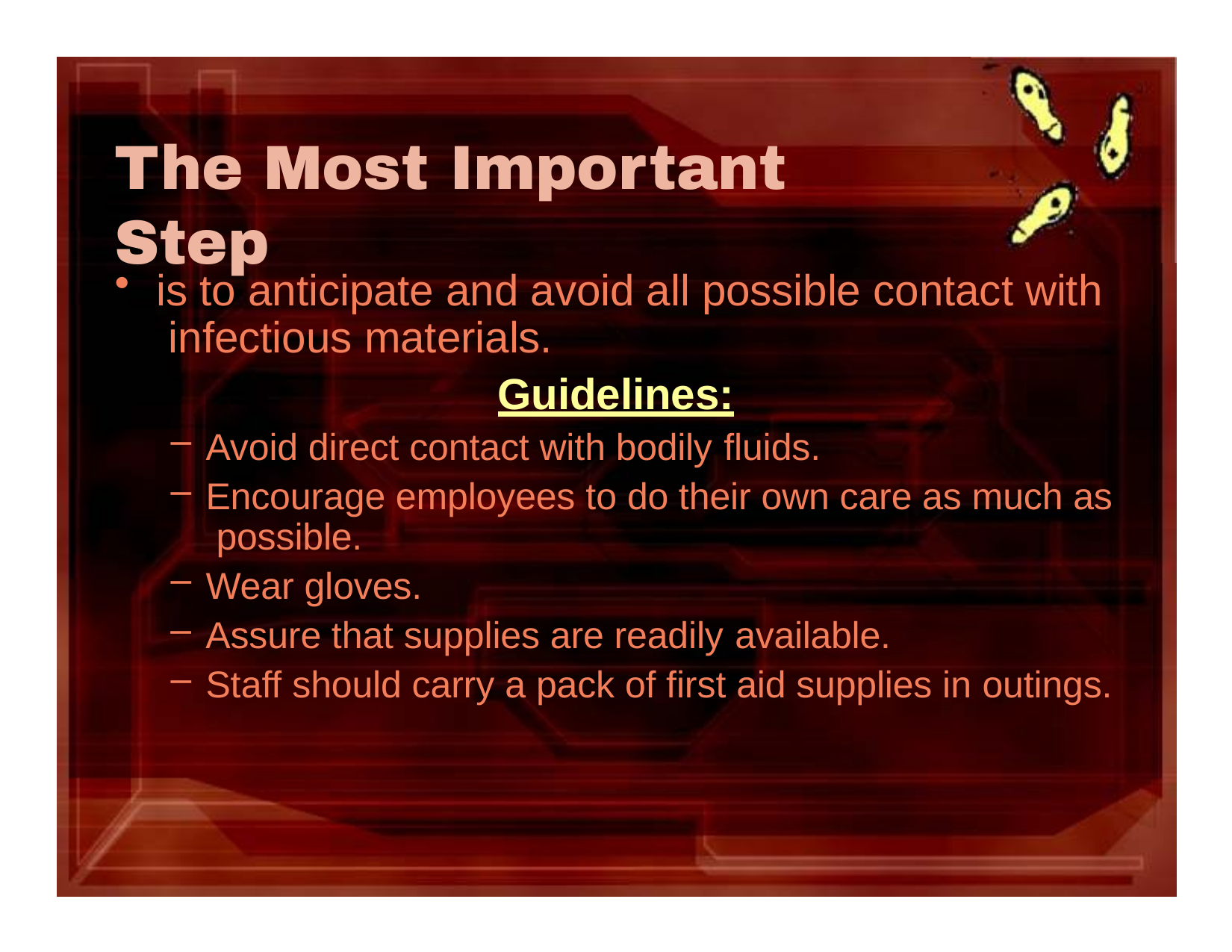

# The Most Important Step
is to anticipate and avoid all possible contact with  infectious materials.
Guidelines:
Avoid direct contact with bodily fluids.
Encourage employees to do their own care as much as  possible.
Wear gloves.
Assure that supplies are readily available.
Staff should carry a pack of first aid supplies in outings.